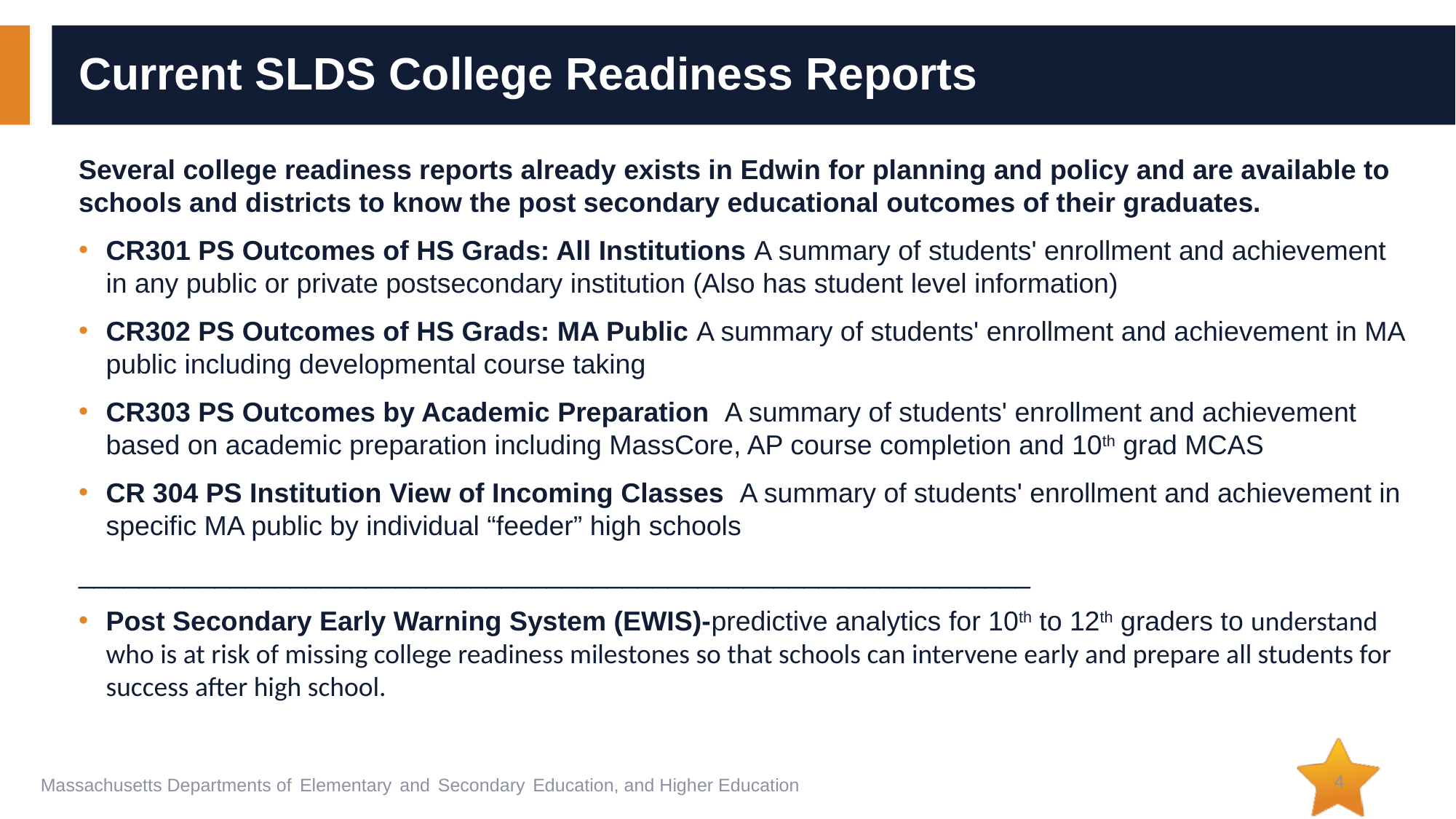

# Current SLDS College Readiness Reports
Several college readiness reports already exists in Edwin for planning and policy and are available to schools and districts to know the post secondary educational outcomes of their graduates.
CR301 PS Outcomes of HS Grads: All Institutions A summary of students' enrollment and achievement in any public or private postsecondary institution (Also has student level information)
CR302 PS Outcomes of HS Grads: MA Public A summary of students' enrollment and achievement in MA public including developmental course taking
CR303 PS Outcomes by Academic Preparation  A summary of students' enrollment and achievement based on academic preparation including MassCore, AP course completion and 10th grad MCAS
CR 304 PS Institution View of Incoming Classes  A summary of students' enrollment and achievement in specific MA public by individual “feeder” high schools
_______________________________________________________________
Post Secondary Early Warning System (EWIS)-predictive analytics for 10th to 12th graders to understand who is at risk of missing college readiness milestones so that schools can intervene early and prepare all students for success after high school.
4